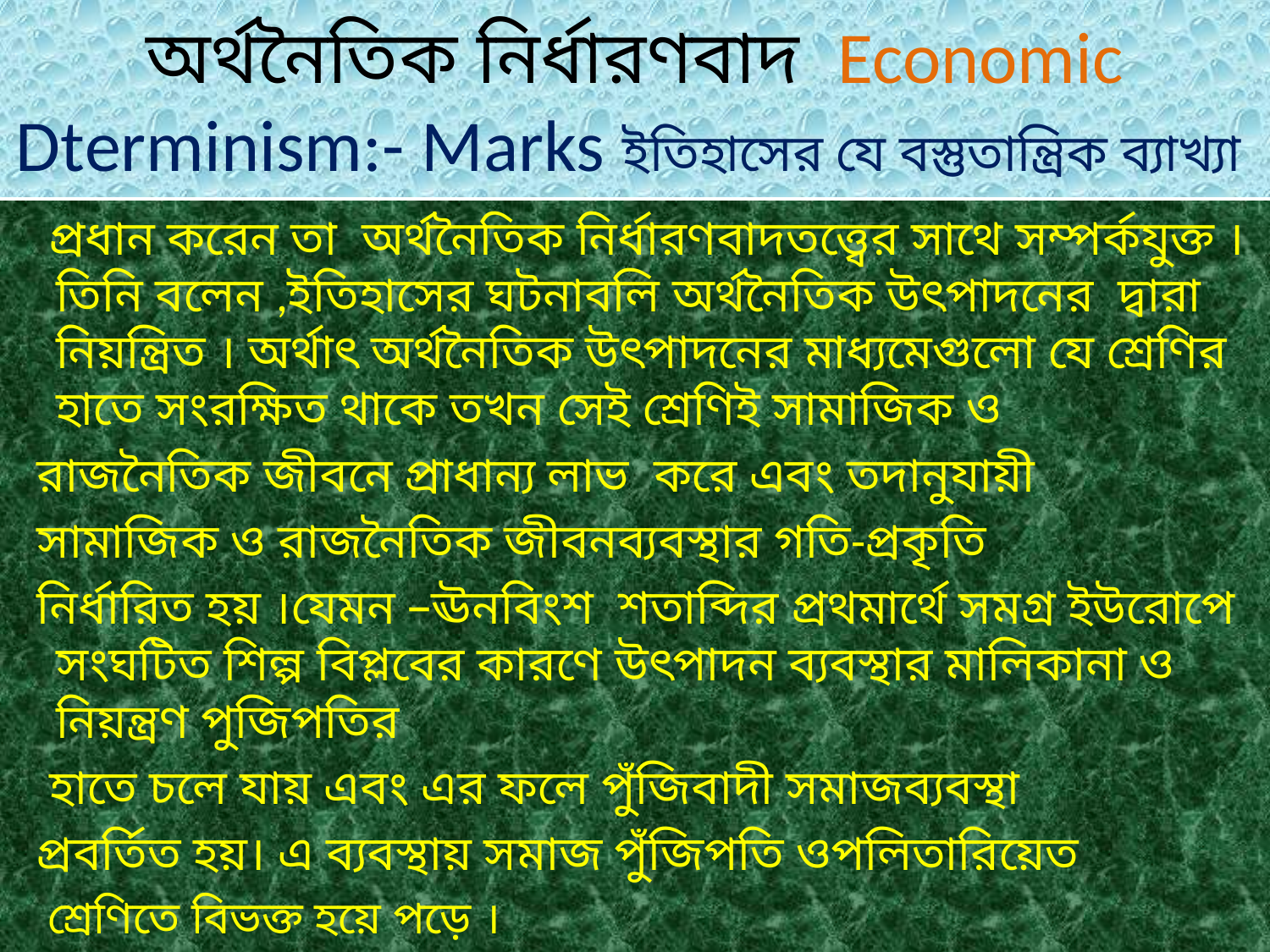

# অর্থনৈতিক নির্ধারণবাদ  Economic Dterminism:- Marks ইতিহাসের যে বস্তুতান্ত্রিক ব্যাখ্যা
   প্রধান করেন তা  অর্থনৈতিক নির্ধারণবাদতত্ত্বের সাথে সম্পর্কযুক্ত ।  তিনি বলেন ,ইতিহাসের ঘটনাবলি অর্থনৈতিক উৎপাদনের  দ্বারা নিয়ন্ত্রিত । অর্থাৎ অর্থনৈতিক উৎপাদনের মাধ্যমেগুলো যে শ্রেণির হাতে সংরক্ষিত থাকে তখন সেই শ্রেণিই সামাজিক ও
  রাজনৈতিক জীবনে প্রাধান্য লাভ  করে এবং তদানুযায়ী
  সামাজিক ও রাজনৈতিক জীবনব্যবস্থার গতি-প্রকৃতি
  নির্ধারিত হয় ।যেমন –ঊনবিংশ  শতাব্দির প্রথমার্থে সমগ্র ইউরোপে সংঘটিত শিল্প বিপ্লবের কারণে উৎপাদন ব্যবস্থার মালিকানা ও নিয়ন্ত্রণ পুজিপতির
   হাতে চলে যায় এবং এর ফলে পুঁজিবাদী সমাজব্যবস্থা
  প্রবর্তিত হয়। এ ব্যবস্থায় সমাজ পুঁজিপতি ওপলিতারিয়েত
   শ্রেণিতে বিভক্ত হয়ে পড়ে ।